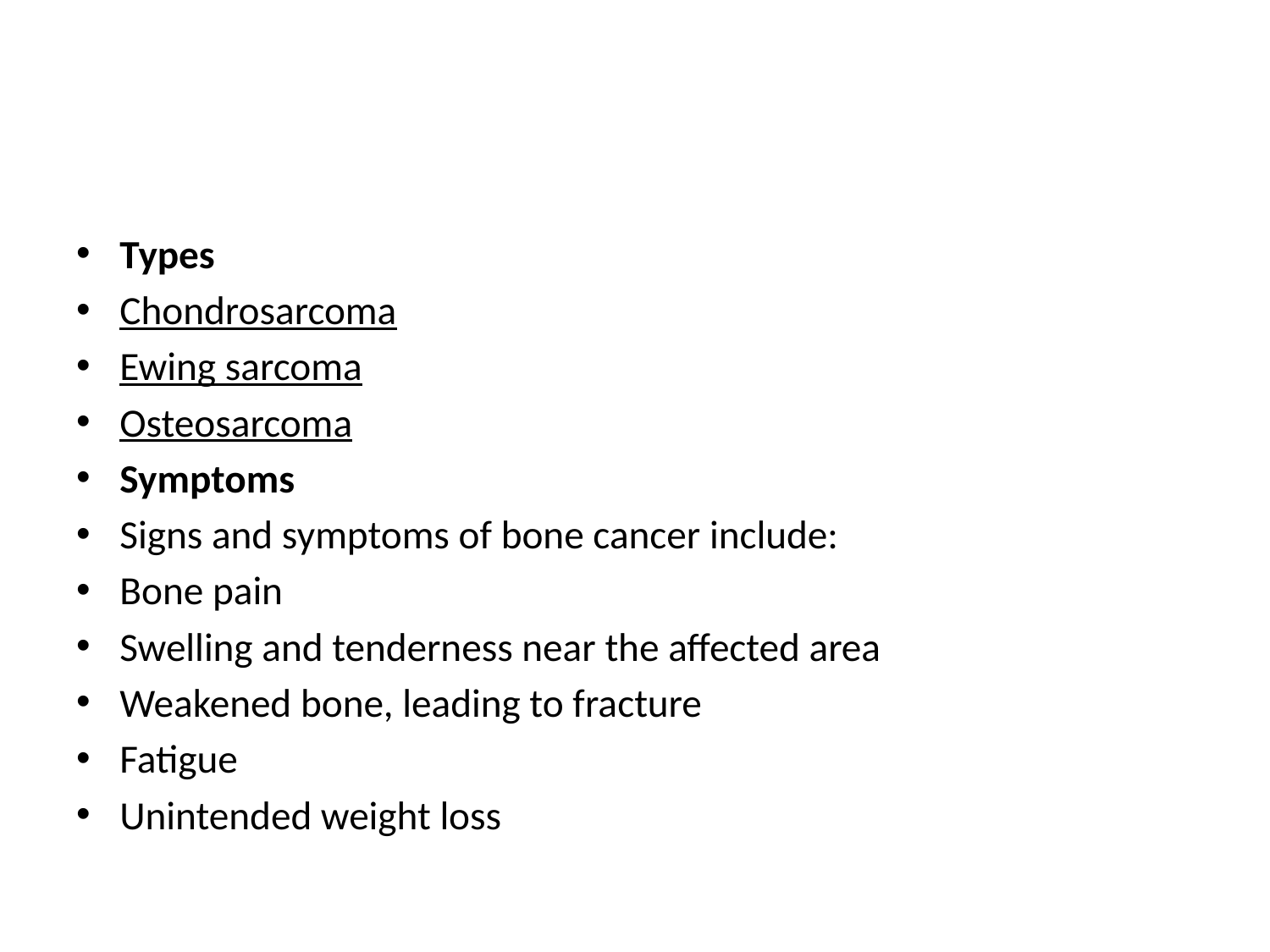

#
Types
Chondrosarcoma
Ewing sarcoma
Osteosarcoma
Symptoms
Signs and symptoms of bone cancer include:
Bone pain
Swelling and tenderness near the affected area
Weakened bone, leading to fracture
Fatigue
Unintended weight loss